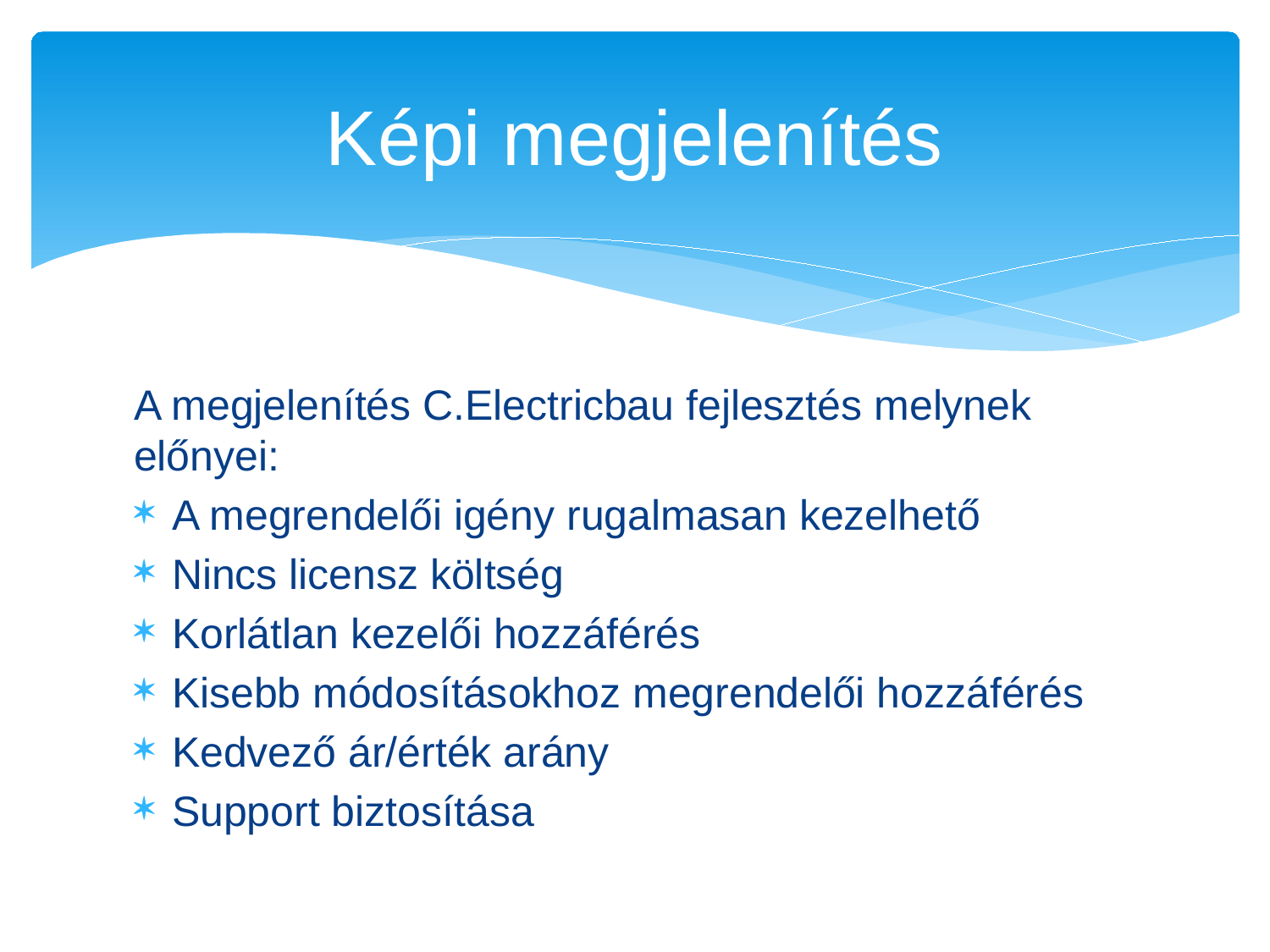

# Képi megjelenítés
A megjelenítés C.Electricbau fejlesztés melynek előnyei:
A megrendelői igény rugalmasan kezelhető
Nincs licensz költség
Korlátlan kezelői hozzáférés
Kisebb módosításokhoz megrendelői hozzáférés
Kedvező ár/érték arány
Support biztosítása